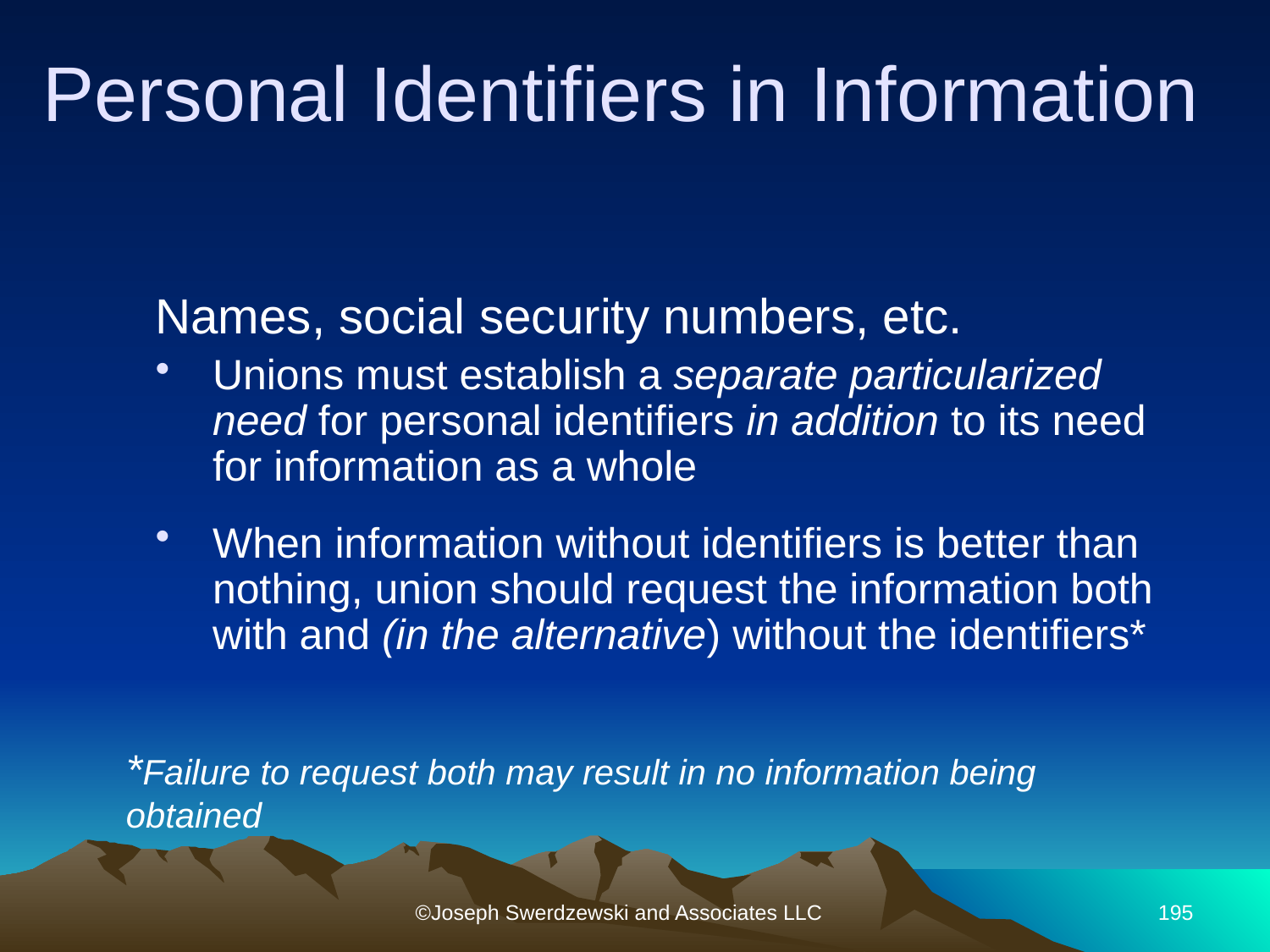

# Personal Identifiers in Information
Names, social security numbers, etc.
Unions must establish a separate particularized need for personal identifiers in addition to its need for information as a whole

When information without identifiers is better than nothing, union should request the information both with and (in the alternative) without the identifiers*

*Failure to request both may result in no information being obtained
©Joseph Swerdzewski and Associates LLC
195